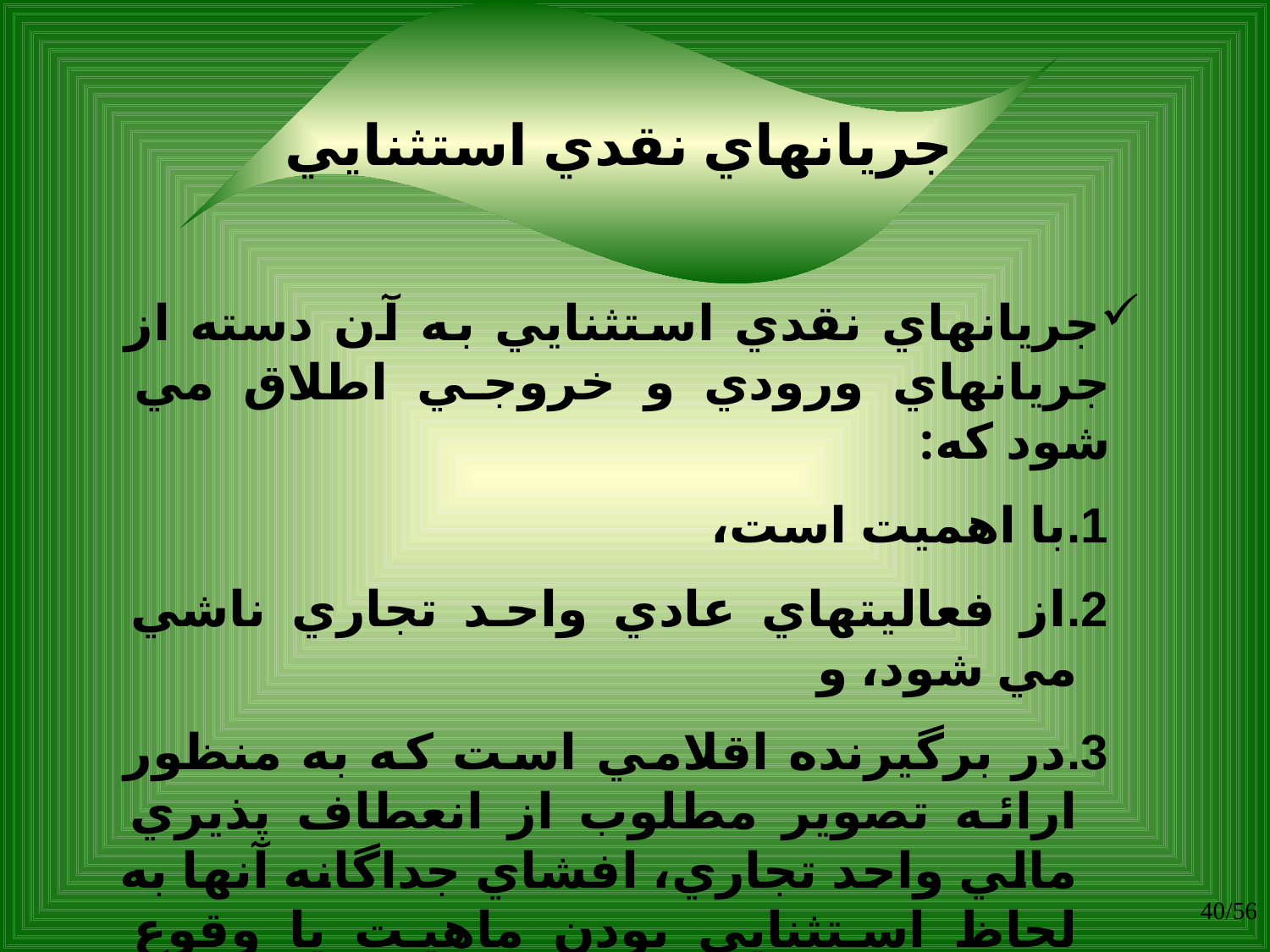

جريانهاي نقدي استثنايي
جريانهاي نقدي استثنايي به آن دسته از جريانهاي ورودي و خروجي اطلاق مي شود که:
با اهميت است،
از فعاليتهاي عادي واحد تجاري ناشي مي شود، و
در برگيرنده اقلامي است که به منظور ارائه تصوير مطلوب از انعطاف پذيري مالي واحد تجاري، افشاي جداگانه آنها به لحاظ استثنايي بودن ماهيت يا وقوع ضرورت مي يابد. مثل پيش در يافت عمده از خريداران که دريافت آن معمول نبوده است.
40/56